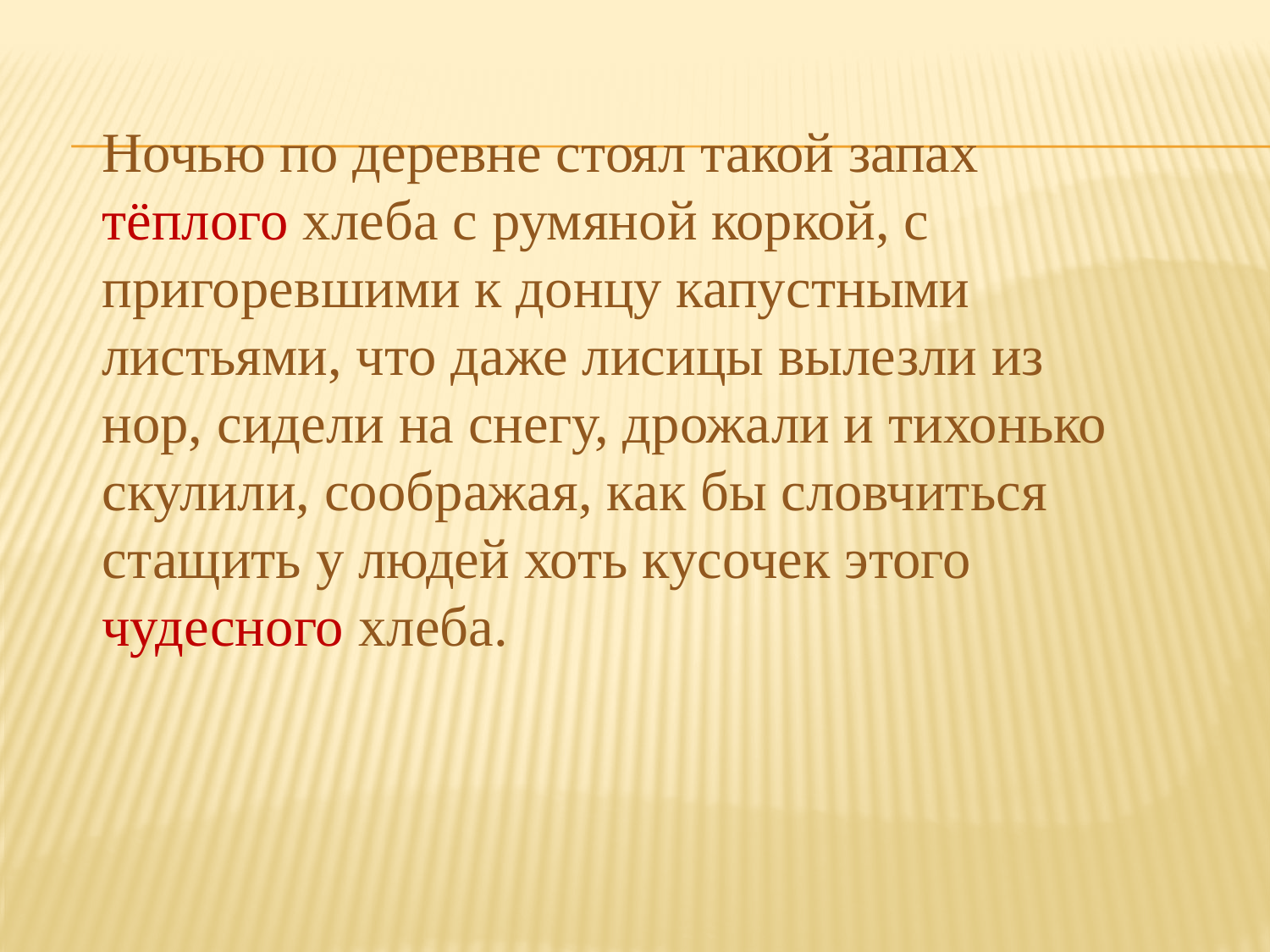

#
Ночью по деревне стоял такой запах тёплого хлеба с румяной коркой, с пригоревшими к донцу капустными листьями, что даже лисицы вылезли из нор, сидели на снегу, дрожали и тихонько скулили, соображая, как бы словчиться стащить у людей хоть кусочек этого чудесного хлеба.